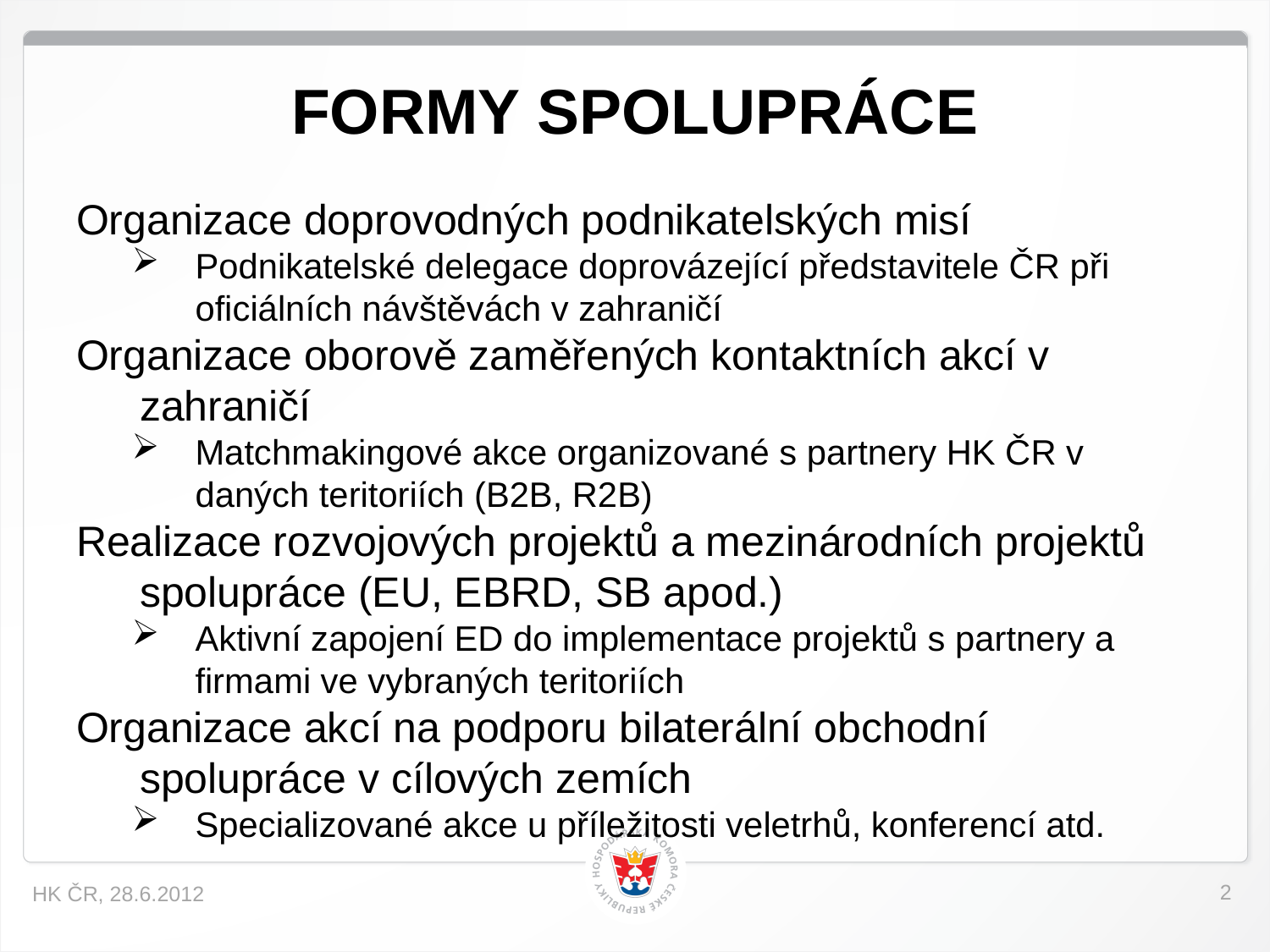

# FORMY SPOLUPRÁCE
Organizace doprovodných podnikatelských misí
Podnikatelské delegace doprovázející představitele ČR při oficiálních návštěvách v zahraničí
Organizace oborově zaměřených kontaktních akcí v zahraničí
Matchmakingové akce organizované s partnery HK ČR v daných teritoriích (B2B, R2B)
Realizace rozvojových projektů a mezinárodních projektů spolupráce (EU, EBRD, SB apod.)
Aktivní zapojení ED do implementace projektů s partnery a firmami ve vybraných teritoriích
Organizace akcí na podporu bilaterální obchodní spolupráce v cílových zemích
Specializované akce u příležitosti veletrhů, konferencí atd.